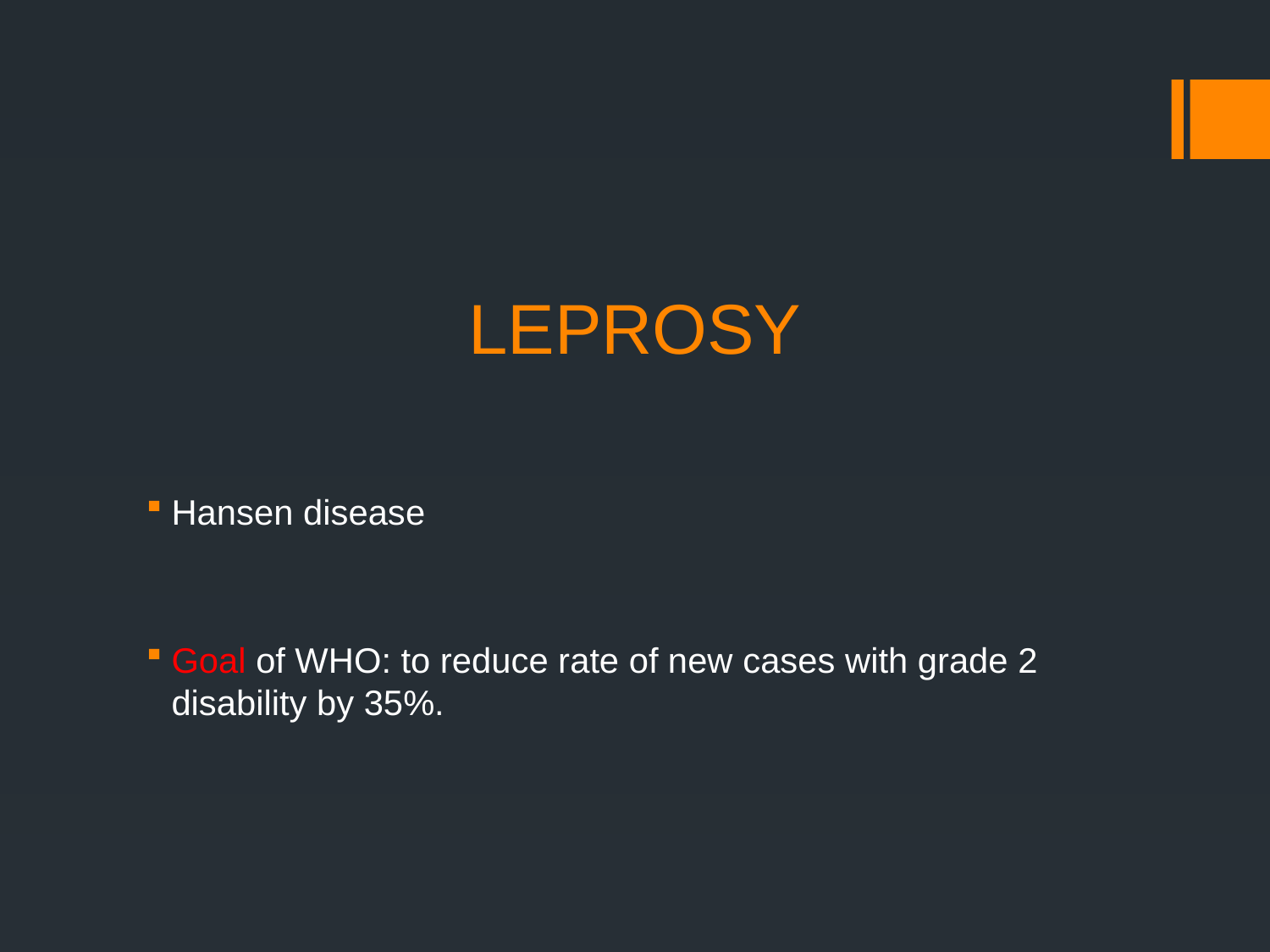

# LEPROSY

Hansen disease

Goal of WHO: to reduce rate of new cases with grade 2 disability by 35%.